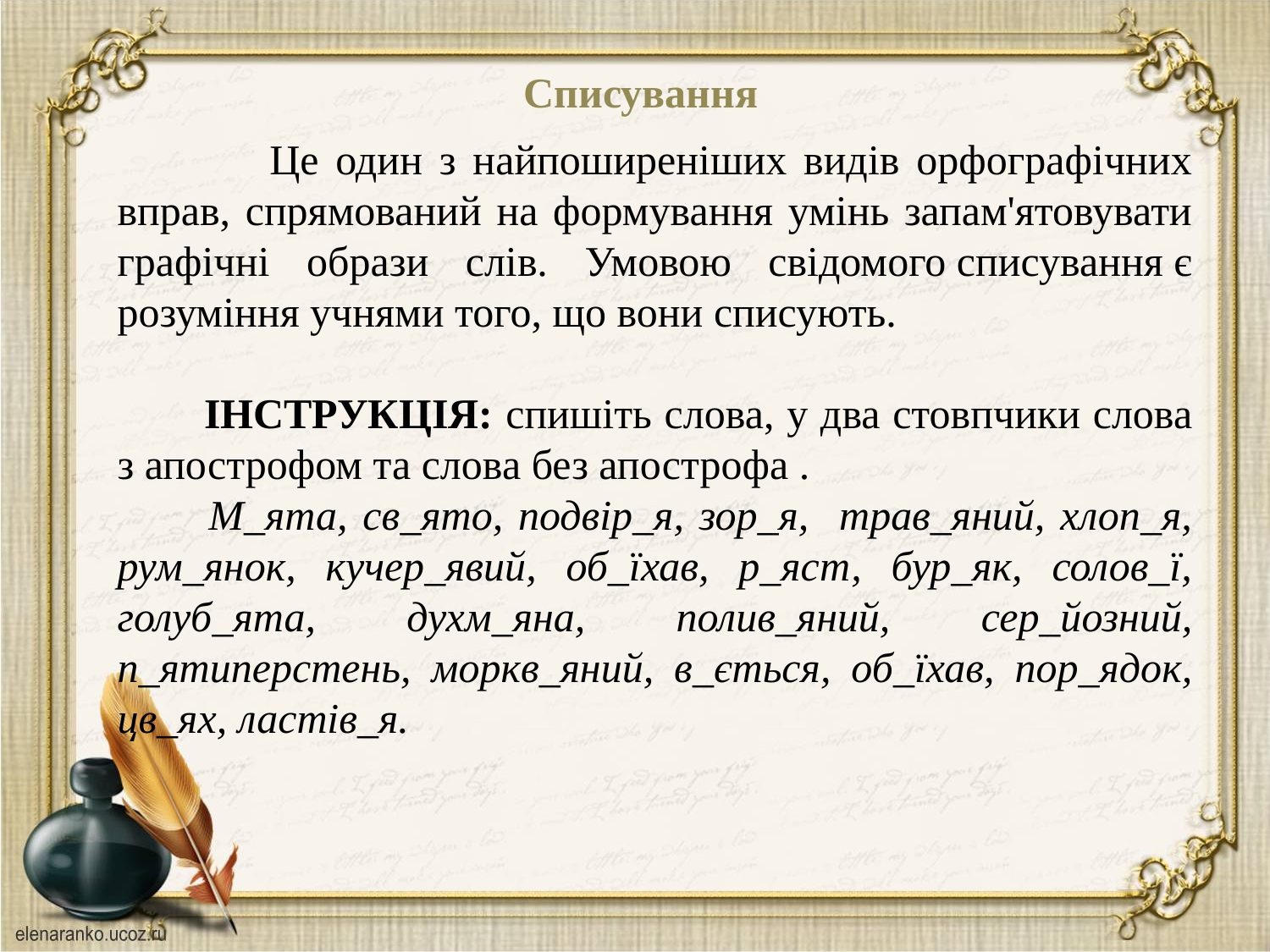

Списування
         Це один з найпоширеніших видів орфографічних вправ, спрямований на формування умінь запам'ятовувати графічні образи слів. Умовою свідомого списування є розуміння учнями того, що вони списують.

       ІНСТРУКЦІЯ: спишіть слова, у два стовпчики слова з апострофом та слова без апострофа .
      М_ята, св_ято, подвір_я, зор_я,  трав_яний, хлоп_я, рум_янок, кучер_явий, об_їхав, р_яст, бур_як, солов_ї, голуб_ята, духм_яна, полив_яний, сер_йозний, п_ятиперстень, моркв_яний, в_ється, об_їхав, пор_ядок, цв_ях, ластів_я.